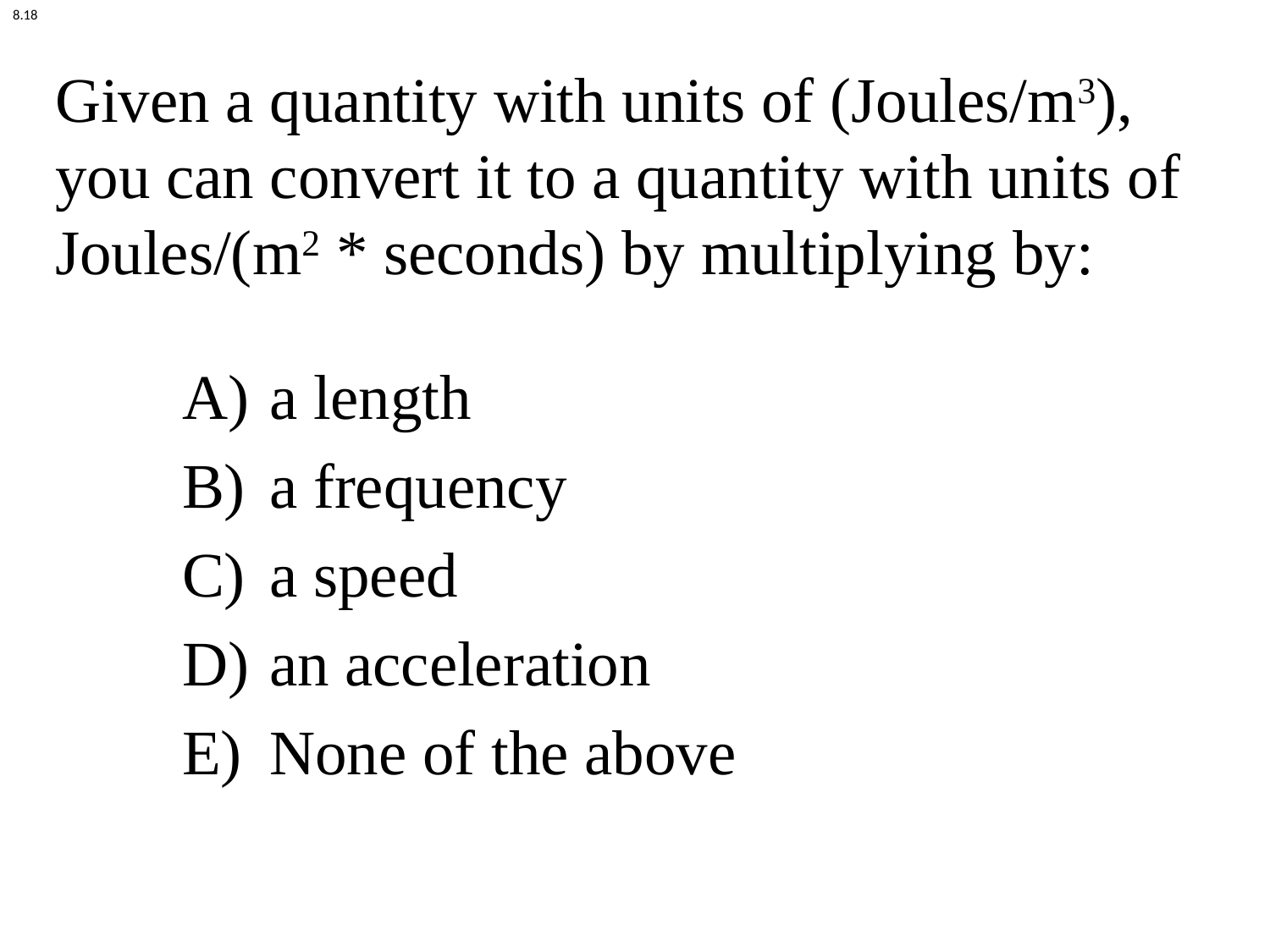

8.18
# Given a quantity with units of (Joules/m3), you can convert it to a quantity with units of Joules/(m2 * seconds) by multiplying by:
 a length
 a frequency
 a speed
 an acceleration
 None of the above